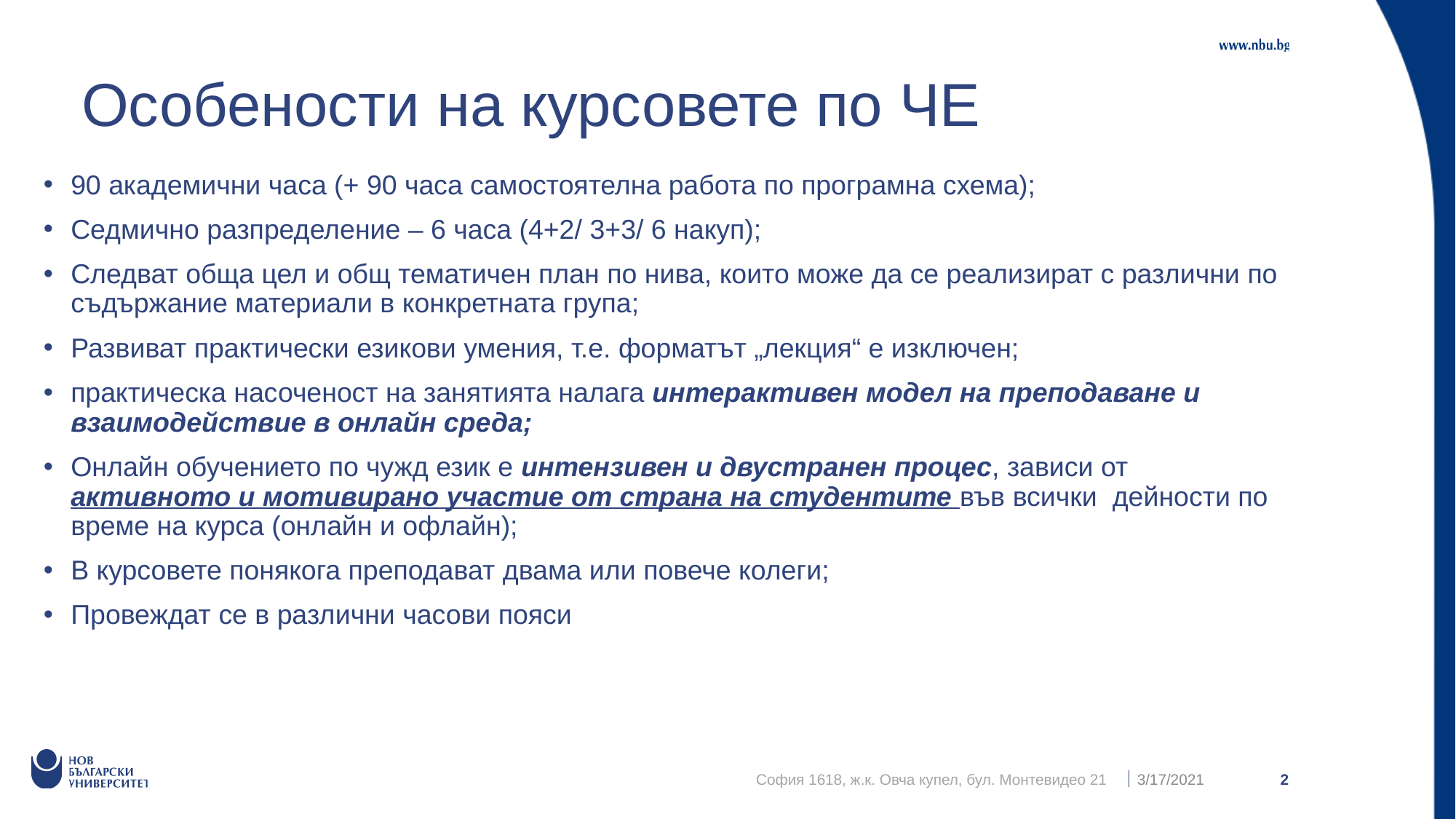

# Особености на курсовете по ЧЕ
90 академични часа (+ 90 часа самостоятелна работа по програмна схема);
Седмично разпределение – 6 часа (4+2/ 3+3/ 6 накуп);
Следват обща цел и общ тематичен план по нива, които може да се реализират с различни по съдържание материали в конкретната група;
Развиват практически езикови умения, т.е. форматът „лекция“ е изключен;
практическа насоченост на занятията налага интерактивен модел на преподаване и взаимодействие в онлайн среда;
Онлайн обучението по чужд език е интензивен и двустранен процес, зависи от активното и мотивирано участие от страна на студентите във всички  дейности по време на курса (онлайн и офлайн);
В курсовете понякога преподават двама или повече колеги;
Провеждат се в различни часови пояси

3/17/2021
2